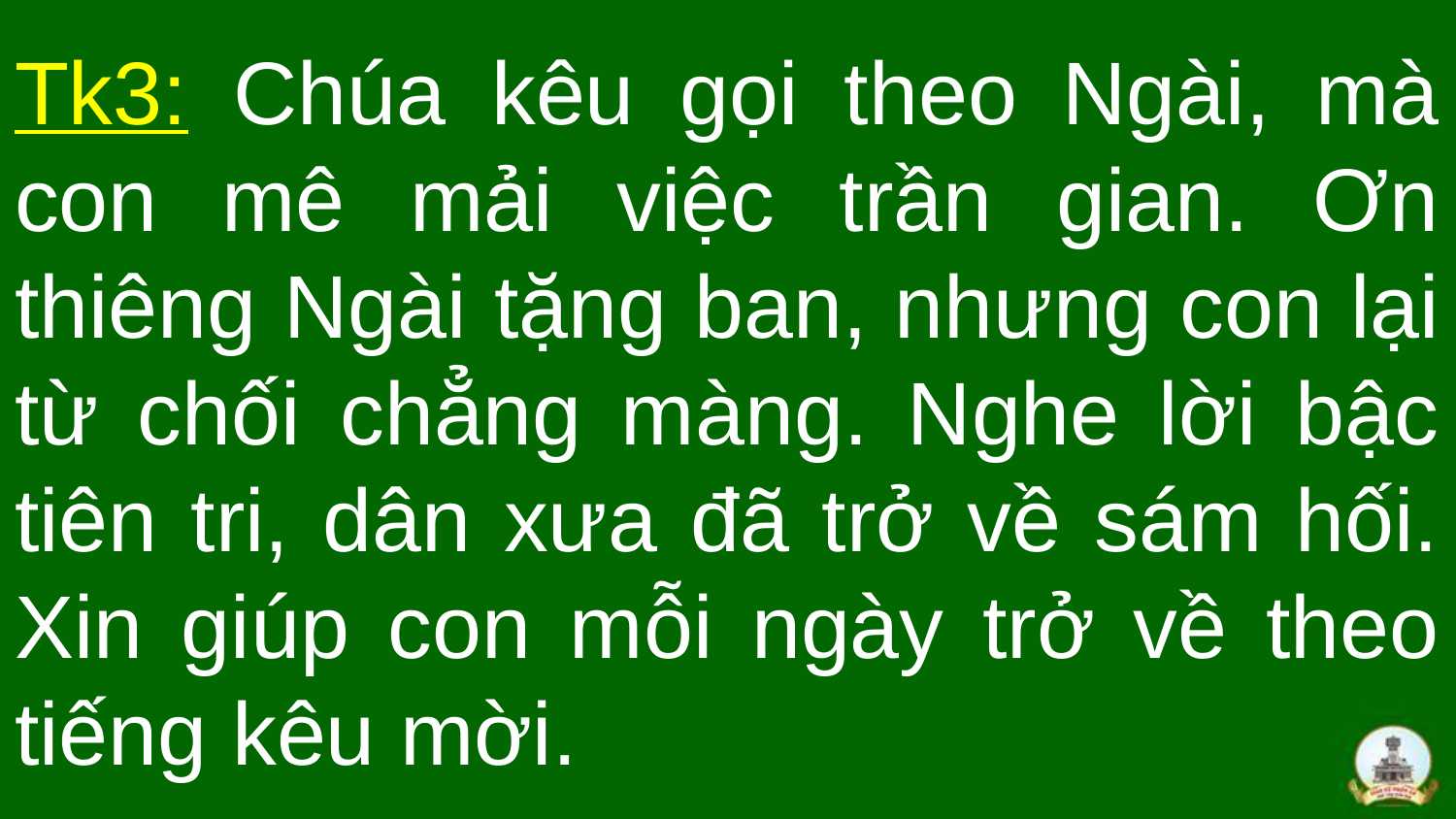

# Tk3: Chúa kêu gọi theo Ngài, mà con mê mải việc trần gian. Ơn thiêng Ngài tặng ban, nhưng con lại từ chối chẳng màng. Nghe lời bậc tiên tri, dân xưa đã trở về sám hối. Xin giúp con mỗi ngày trở về theo tiếng kêu mời.